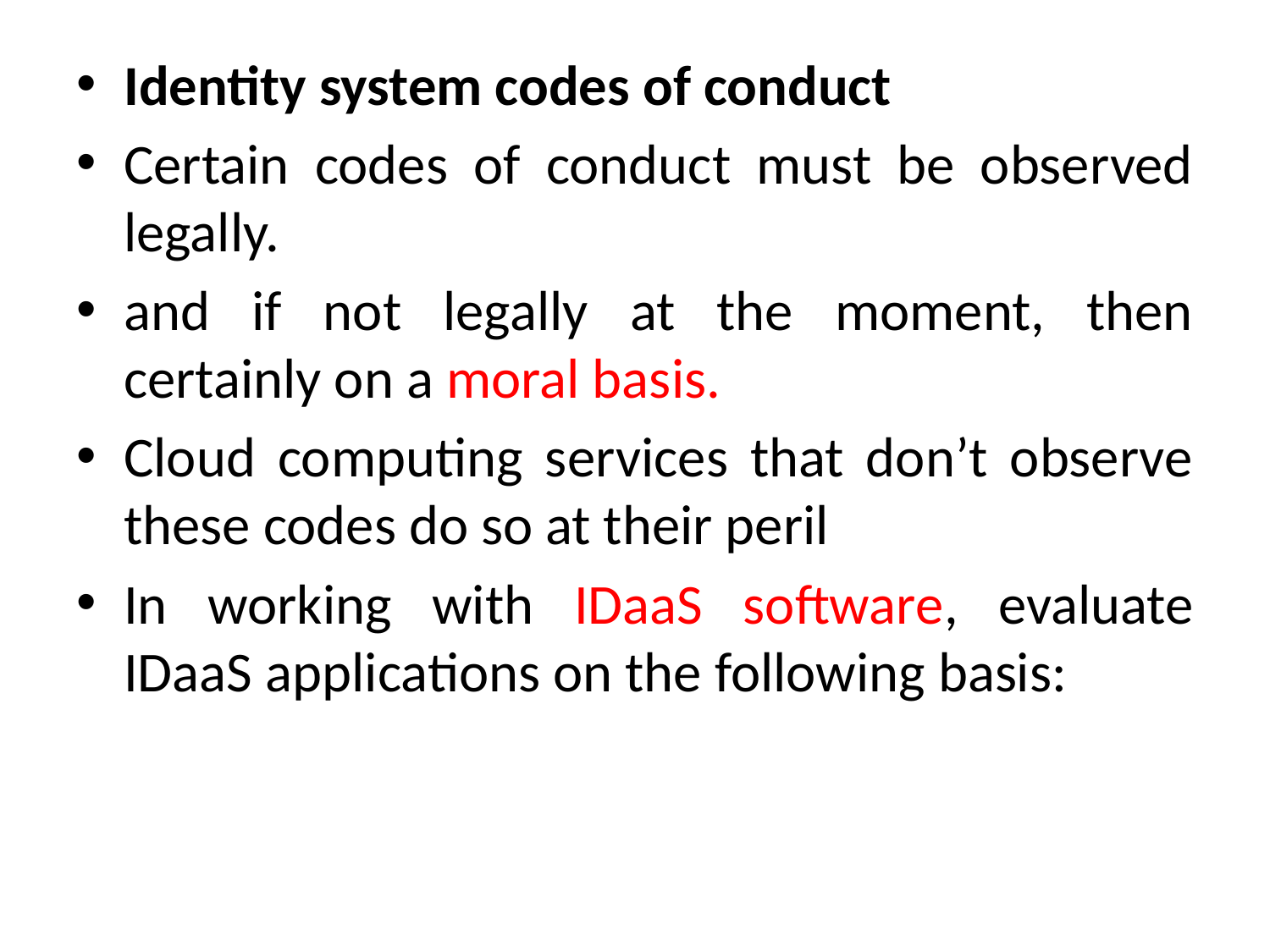

Identity system codes of conduct
Certain codes of conduct must be observed legally.
and if not legally at the moment, then certainly on a moral basis.
Cloud computing services that don’t observe these codes do so at their peril
In working with IDaaS software, evaluate IDaaS applications on the following basis: